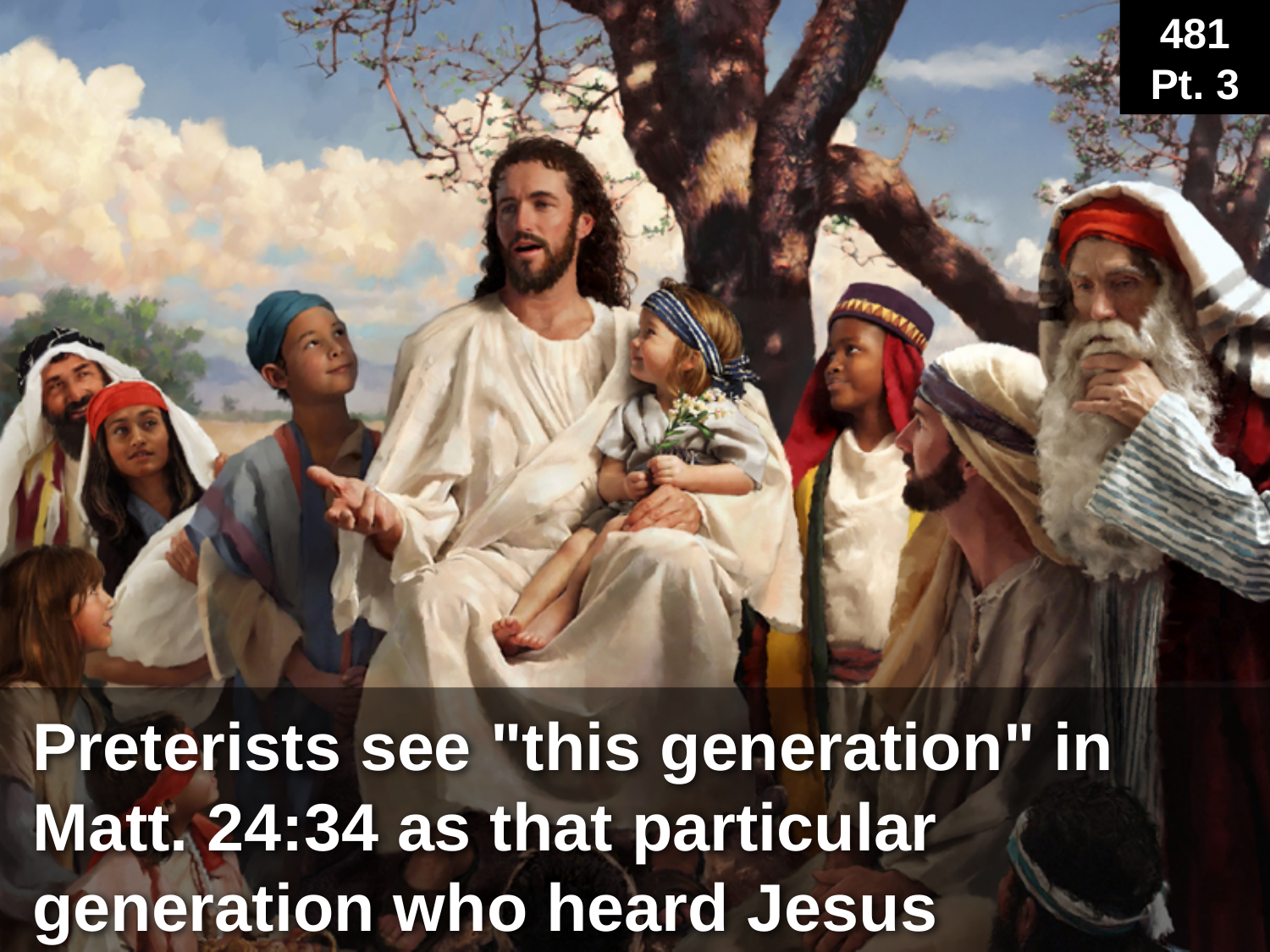

481
Pt. 3

# Preterists see "this generation" in Matt. 24:34 as that particular generation who heard Jesus